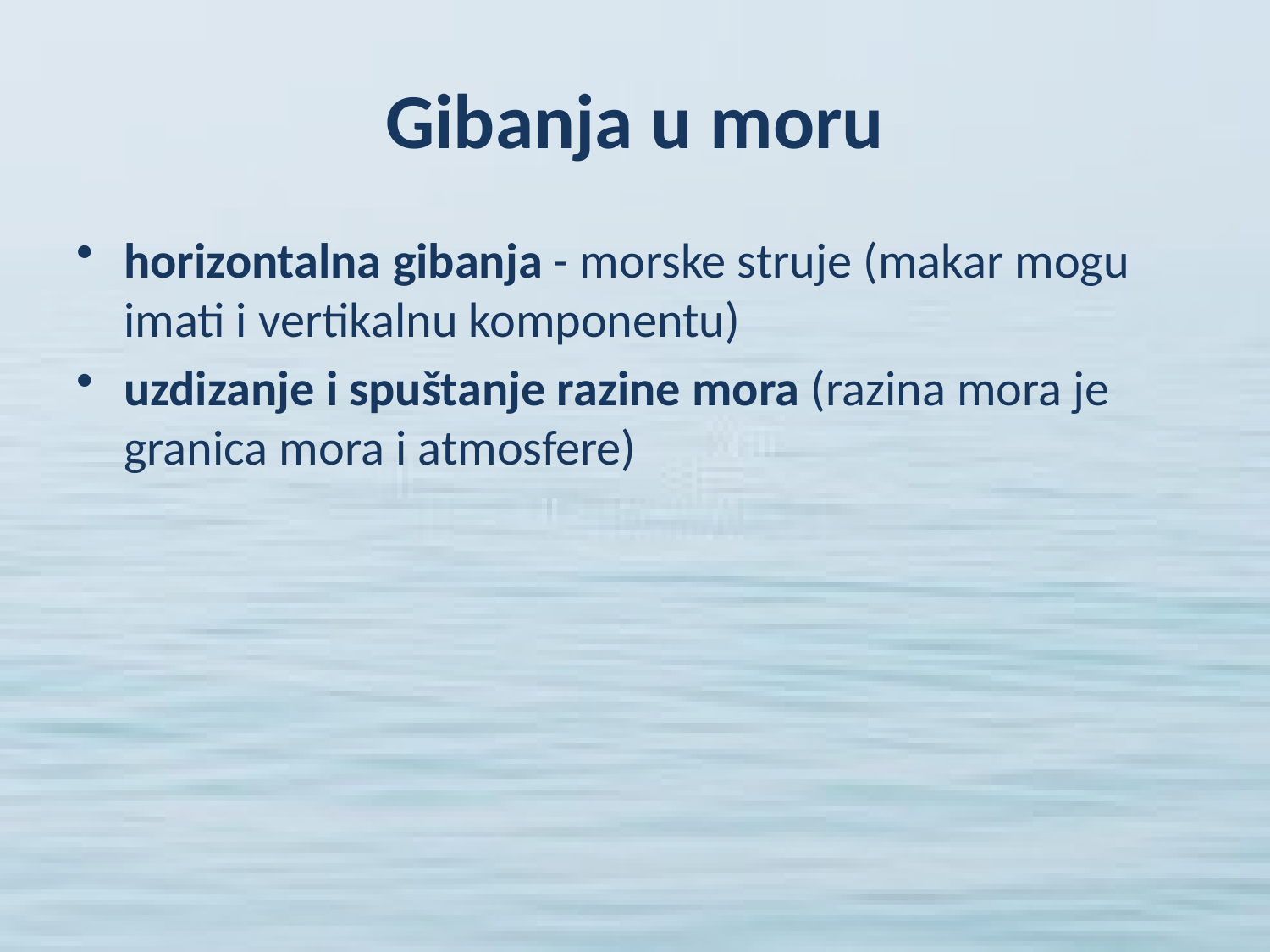

# Gibanja u moru
horizontalna gibanja - morske struje (makar mogu imati i vertikalnu komponentu)
uzdizanje i spuštanje razine mora (razina mora je granica mora i atmosfere)